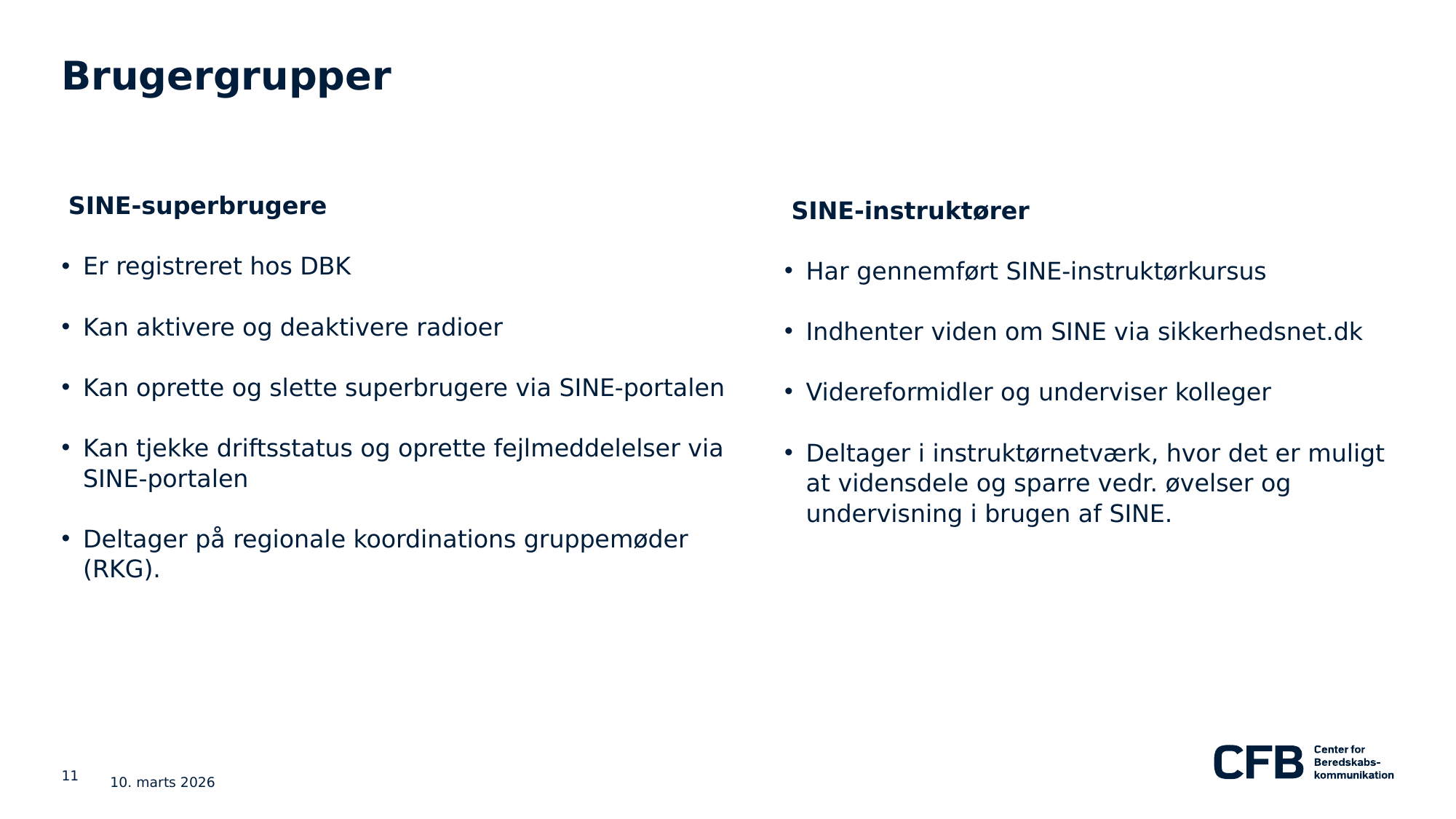

# Brugergrupper
SINE-superbrugere
Er registreret hos DBK
Kan aktivere og deaktivere radioer
Kan oprette og slette superbrugere via SINE-portalen
Kan tjekke driftsstatus og oprette fejlmeddelelser via SINE-portalen
Deltager på regionale koordinations gruppemøder (RKG).
SINE-instruktører
Har gennemført SINE-instruktørkursus
Indhenter viden om SINE via sikkerhedsnet.dk
Videreformidler og underviser kolleger
Deltager i instruktørnetværk, hvor det er muligt   at vidensdele og sparre vedr. øvelser og undervisning i brugen af SINE.